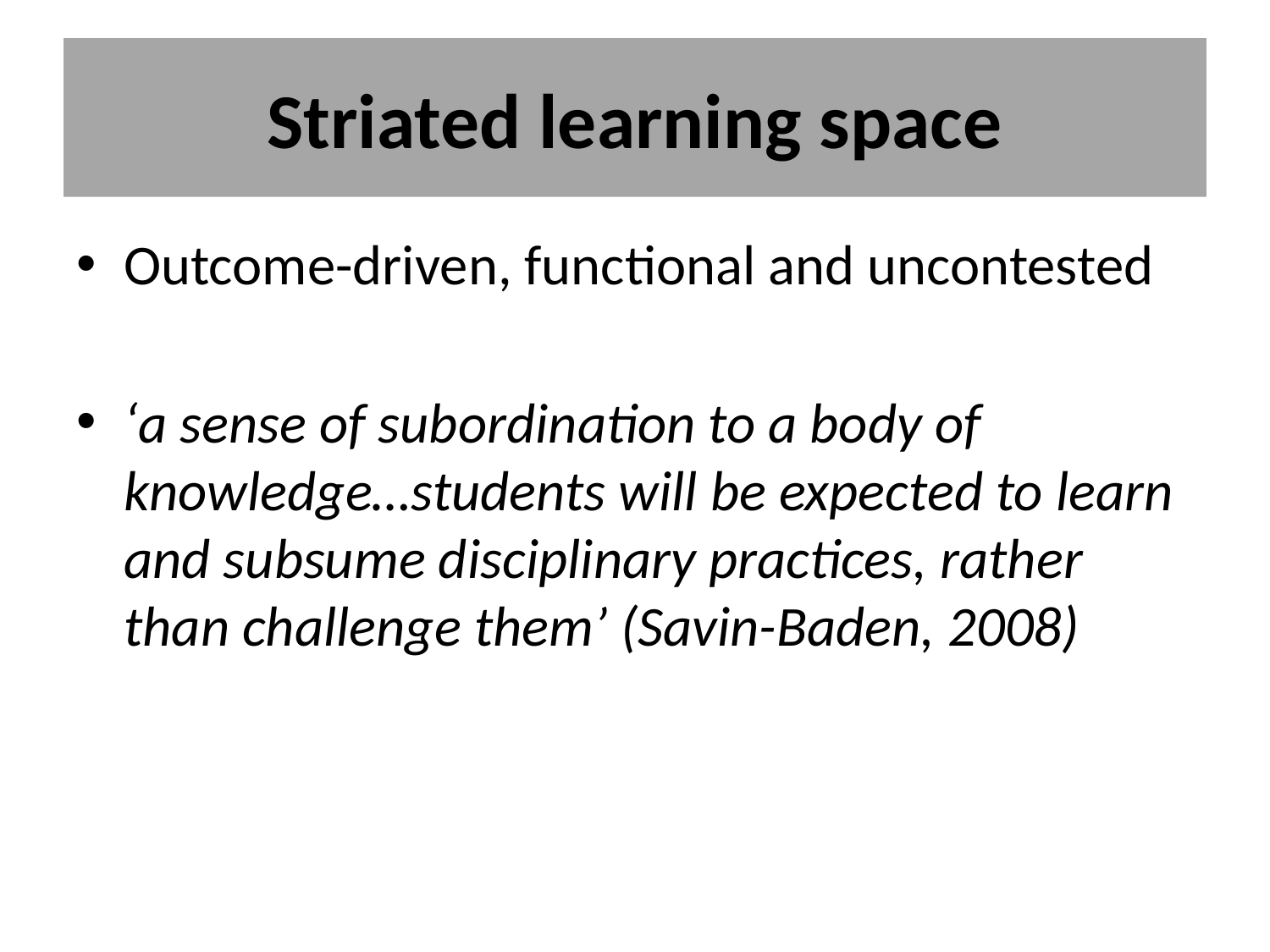

# Striated learning space
Outcome-driven, functional and uncontested

‘a sense of subordination to a body of knowledge…students will be expected to learn and subsume disciplinary practices, rather than challenge them’ (Savin-Baden, 2008)